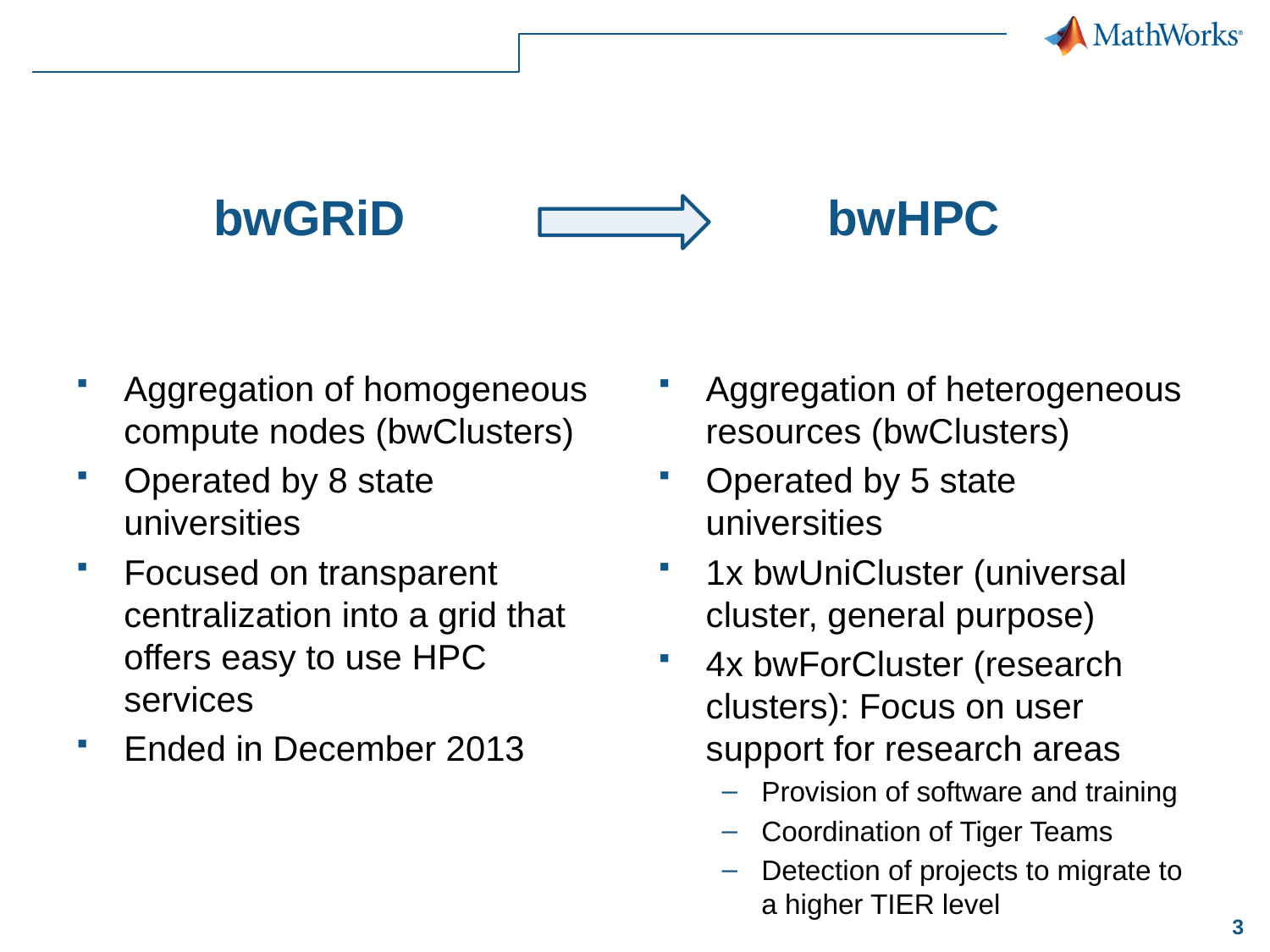

# bwGRiD
bwHPC

Aggregation of homogeneous compute nodes (bwClusters)
Operated by 8 state universities
Focused on transparent centralization into a grid that offers easy to use HPC services
Ended in December 2013
Aggregation of heterogeneous resources (bwClusters)
Operated by 5 state universities
1x bwUniCluster (universal cluster, general purpose)
4x bwForCluster (research clusters): Focus on user support for research areas
Provision of software and training
Coordination of Tiger Teams
Detection of projects to migrate to a higher TIER level